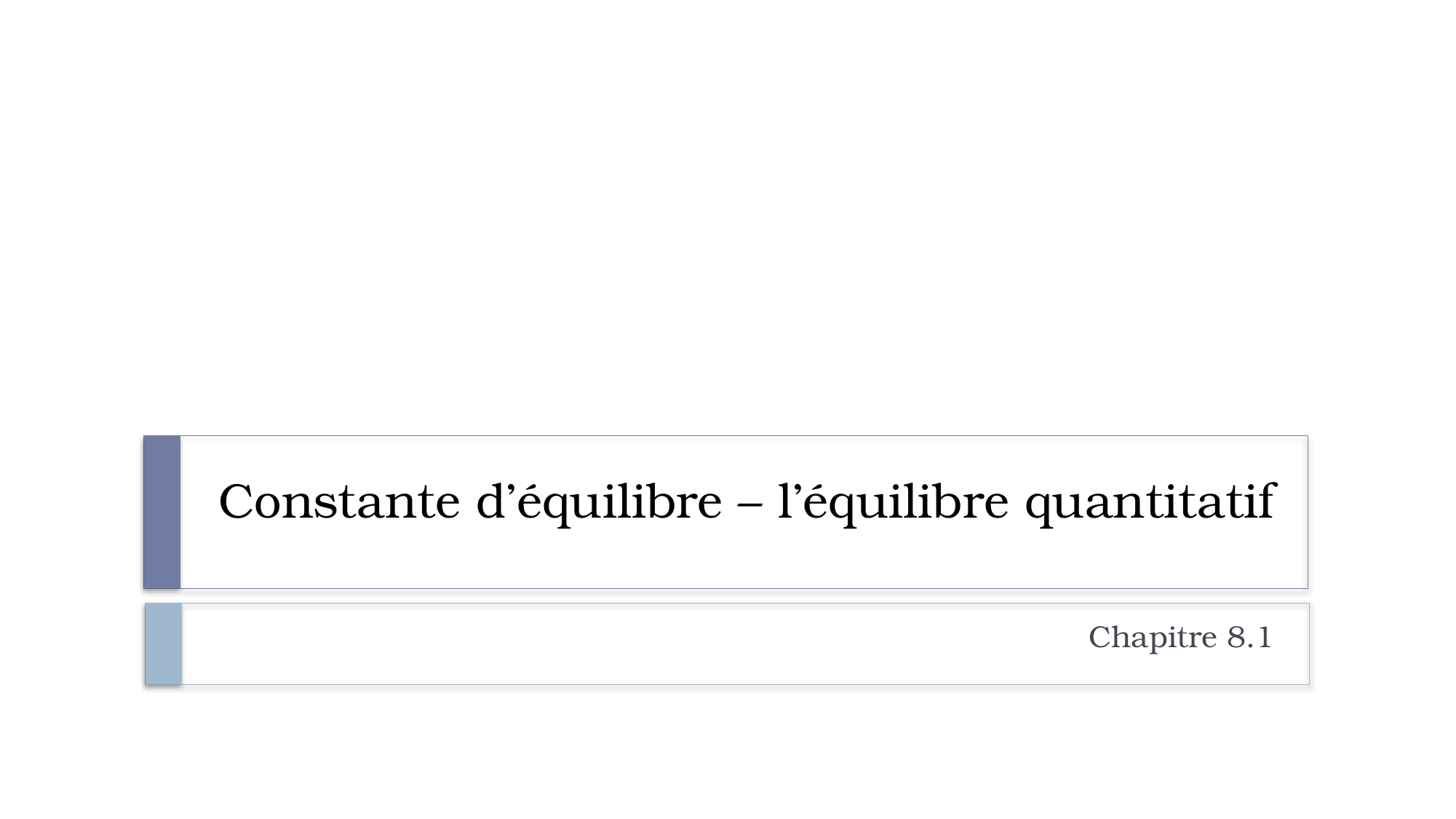

# Constante d’équilibre – l’équilibre quantitatif
Chapitre 8.1